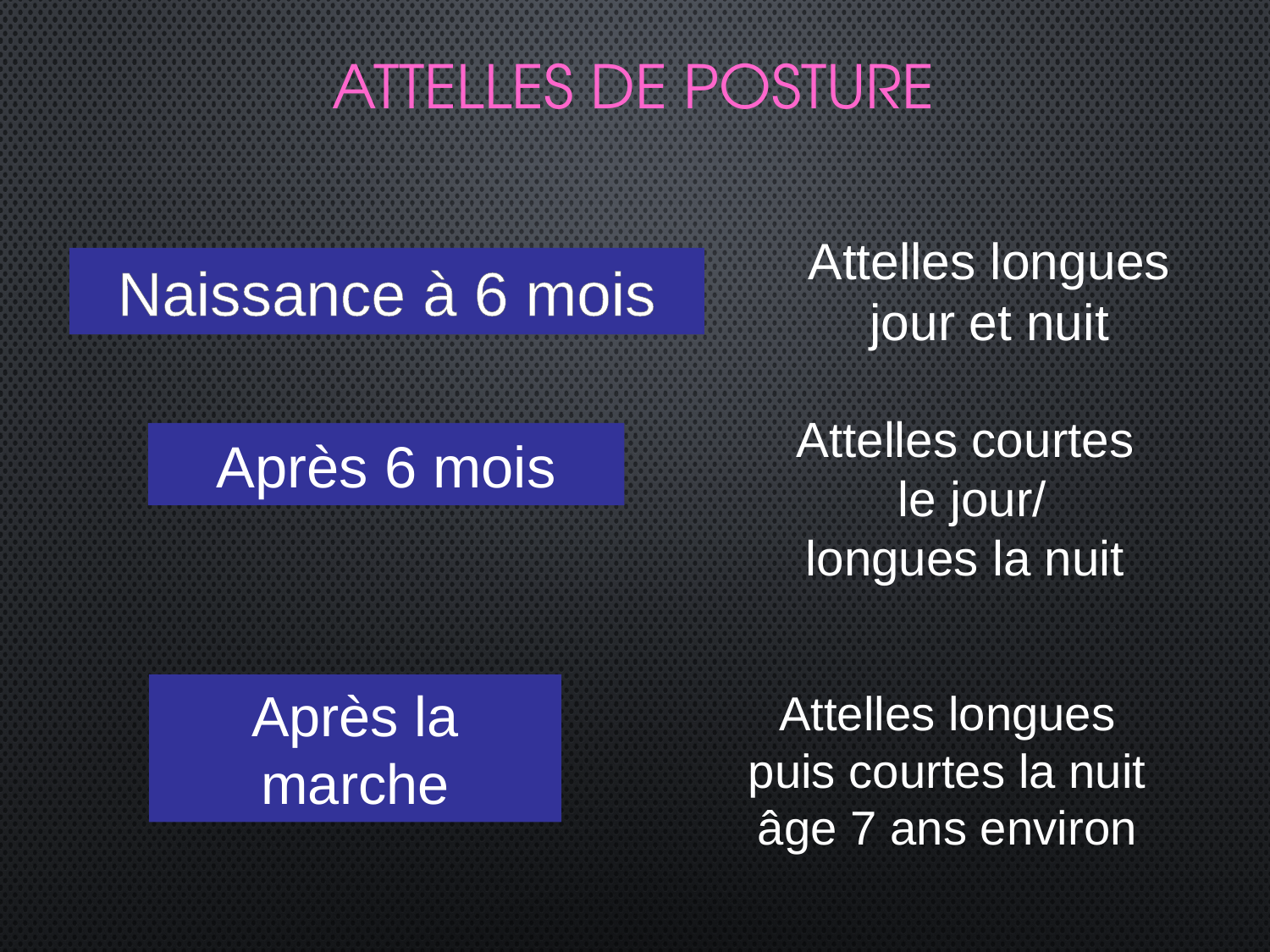

# Attelles de posture

Attelles longues jour et nuit
Naissance à 6 mois

Attelles courtes
 le jour/
longues la nuit
Après 6 mois
Après la marche
Attelles longues puis courtes la nuit
âge 7 ans environ